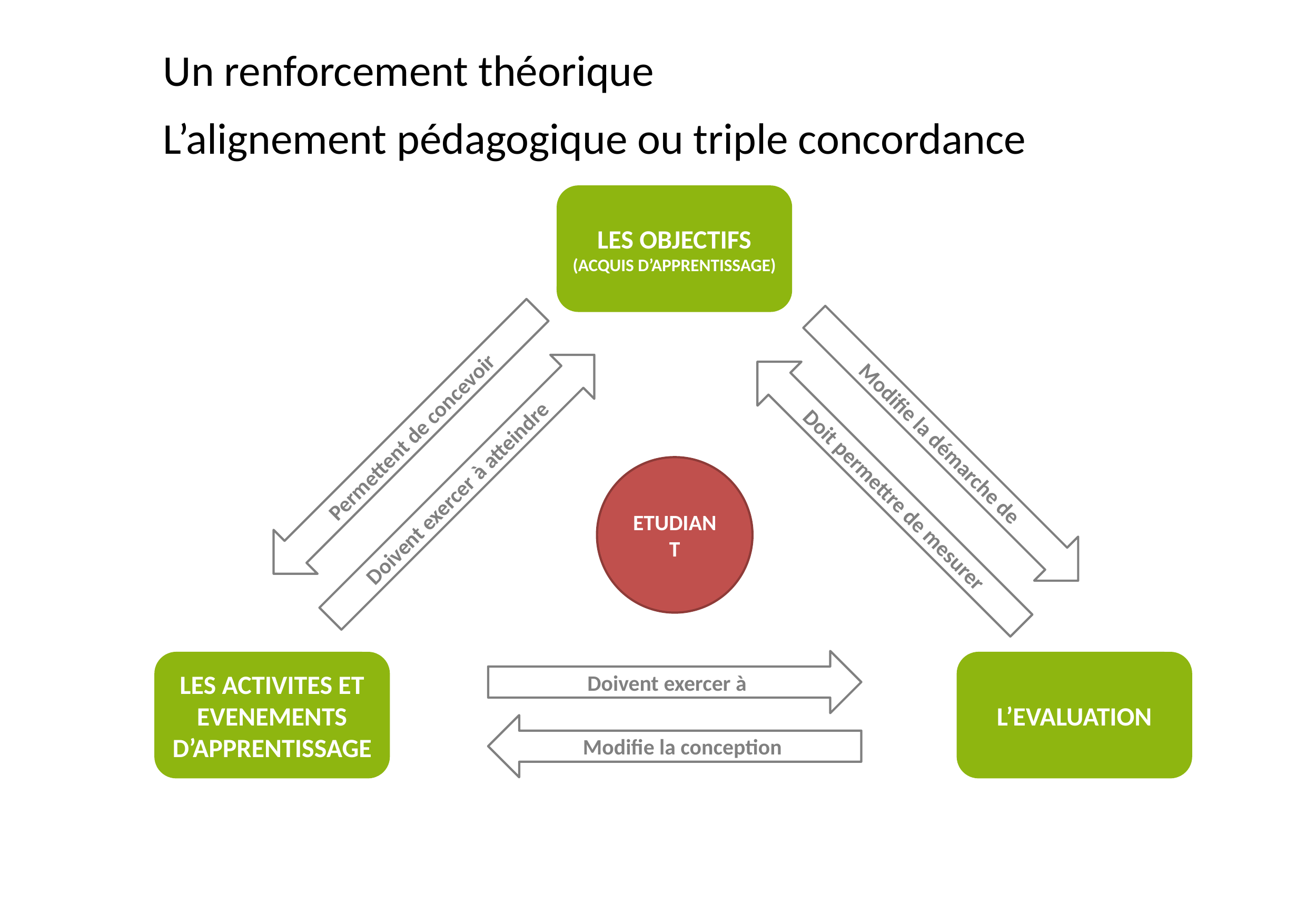

Un renforcement théorique
L’alignement pédagogique ou triple concordance
LES OBJECTIFS
(ACQUIS D’APPRENTISSAGE)
Permettent de concevoir
Modifie la démarche de
Doivent exercer à atteindre
ETUDIANT
Doit permettre de mesurer
Doivent exercer à
LES ACTIVITES ET EVENEMENTS D’APPRENTISSAGE
L’EVALUATION
Modifie la conception